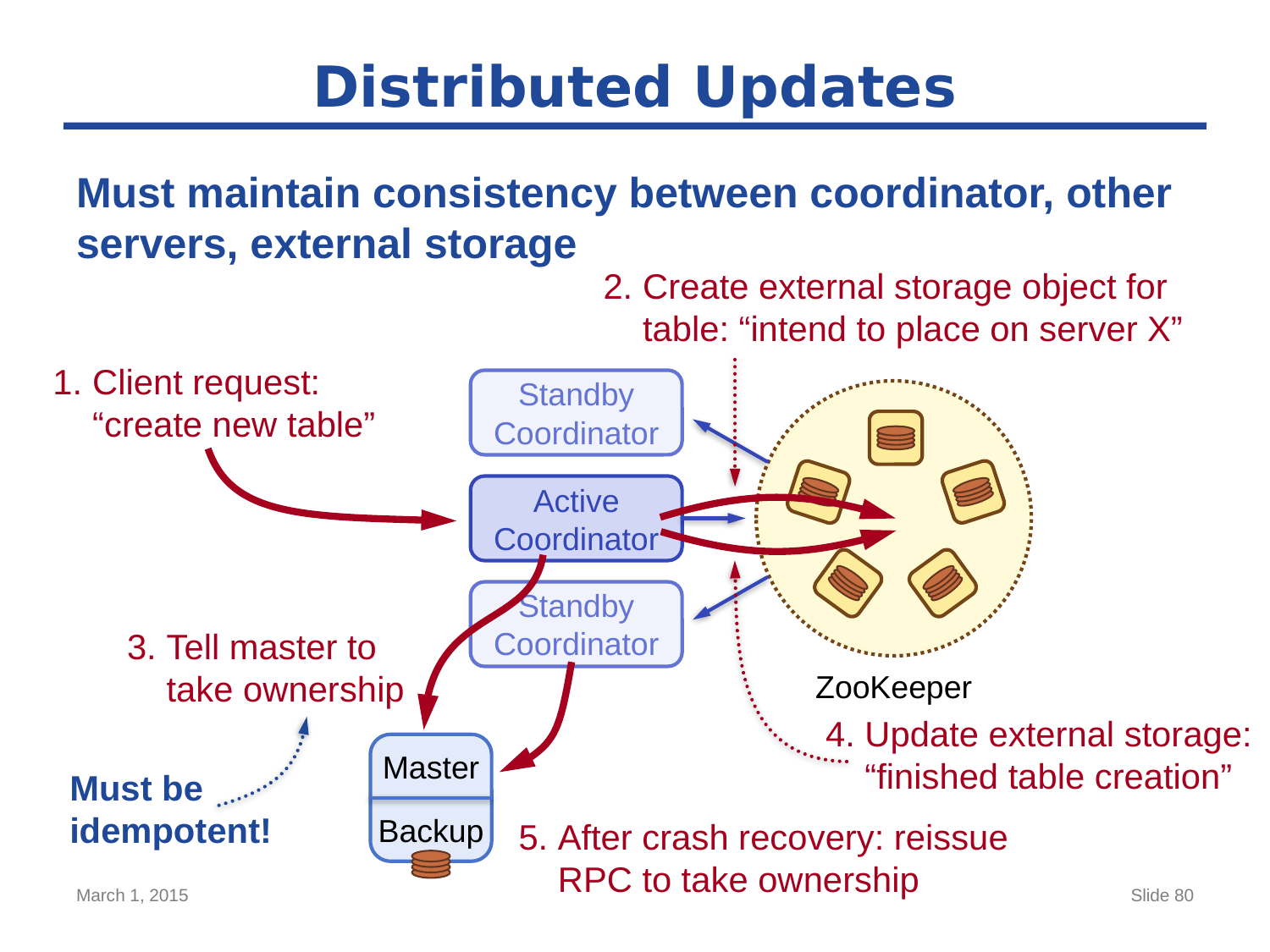

# Distributed Updates
Must maintain consistency between coordinator, other servers, external storage
2.	Create external storage object for table: “intend to place on server X”
1.	Client request: “create new table”
Standby
Coordinator

Active
Coordinator

Standby
Coordinator
3.	Tell master to take ownership

ZooKeeper
4.	Update external storage: “finished table creation”

Master
Backup

Must be idempotent!
5.	After crash recovery: reissue RPC to take ownership
March 1, 2015
The RAMCloud Storage System
Slide 80